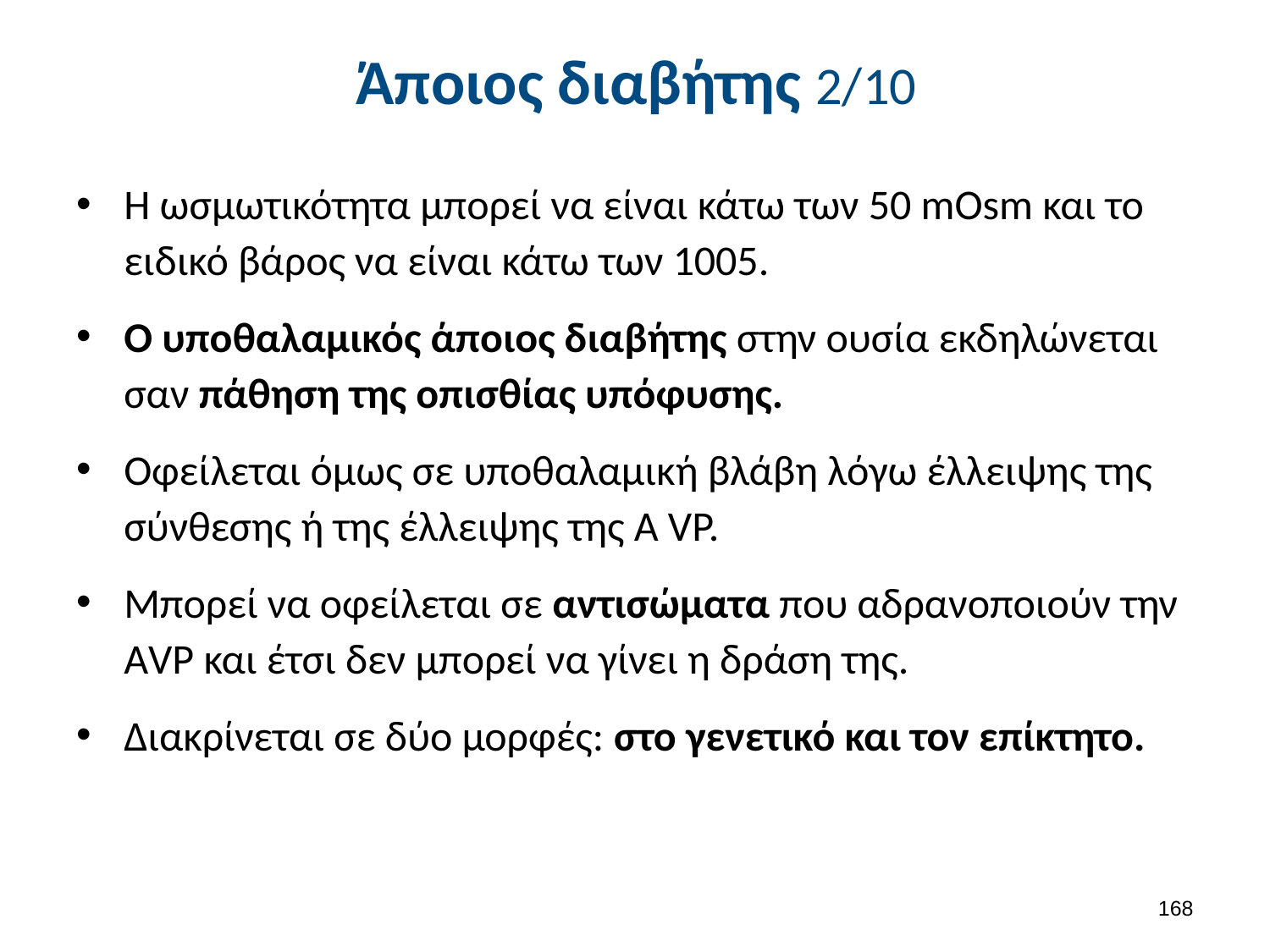

# Άποιος διαβήτης 2/10
Η ωσμωτικότητα μπορεί να είναι κάτω των 50 mOsm και το ειδικό βάρος να είναι κάτω των 1005.
Ο υποθαλαμικός άποιος διαβήτης στην ουσία εκδηλώνεται σαν πάθηση της οπισθίας υπόφυσης.
Οφείλεται όμως σε υποθαλαμική βλάβη λόγω έλλειψης της σύνθεσης ή της έλλειψης της Α VP.
Μπορεί να οφείλεται σε αντισώματα που αδρανοποιούν την ΑVP και έτσι δεν μπορεί να γίνει η δράση της.
Διακρίνεται σε δύο μορφές: στο γενετικό και τον επίκτητο.
168